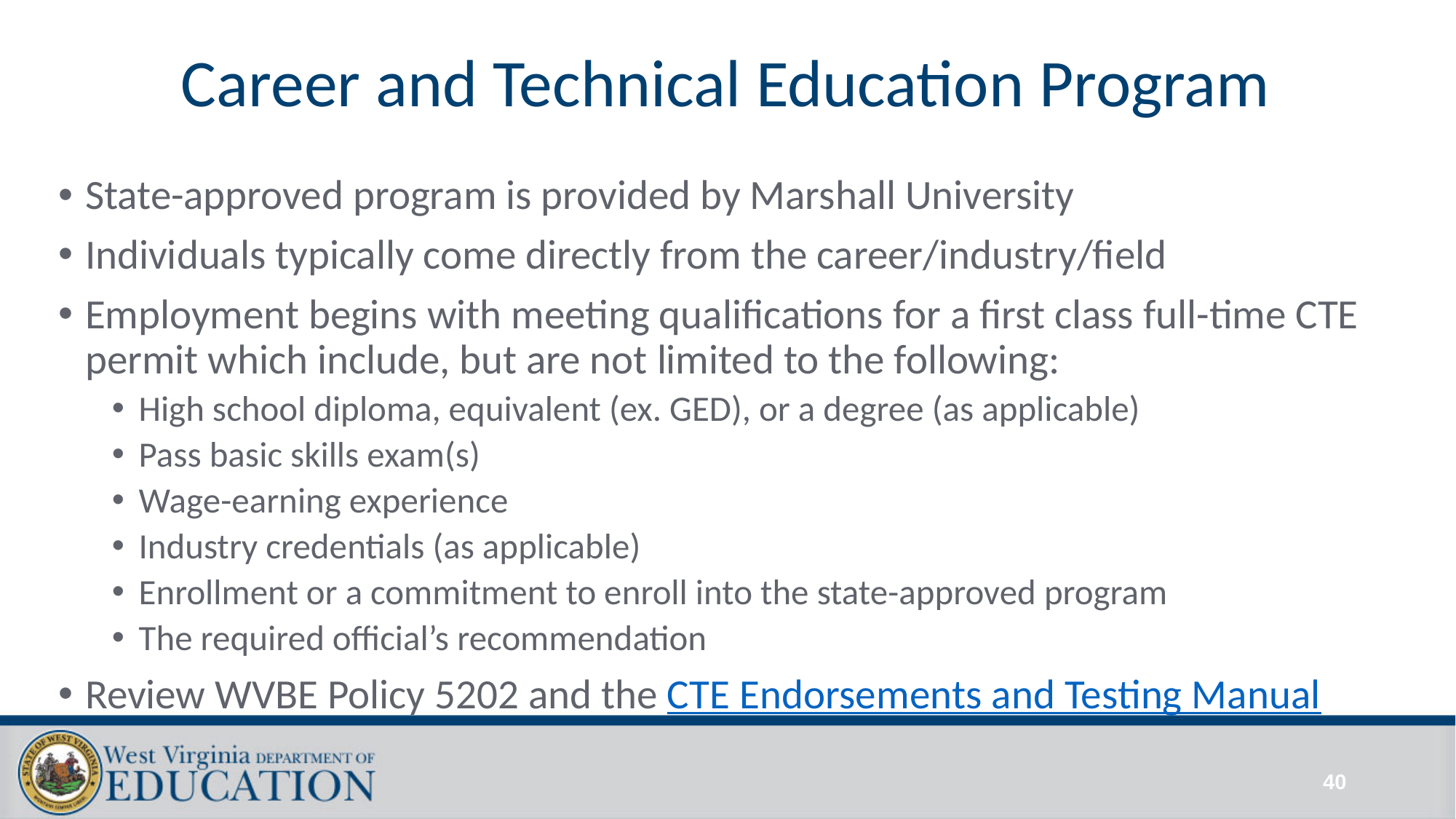

# Career and Technical Education Program
State-approved program is provided by Marshall University
Individuals typically come directly from the career/industry/field
Employment begins with meeting qualifications for a first class full-time CTE permit which include, but are not limited to the following:
High school diploma, equivalent (ex. GED), or a degree (as applicable)
Pass basic skills exam(s)
Wage-earning experience
Industry credentials (as applicable)
Enrollment or a commitment to enroll into the state-approved program
The required official’s recommendation
Review WVBE Policy 5202 and the CTE Endorsements and Testing Manual
40